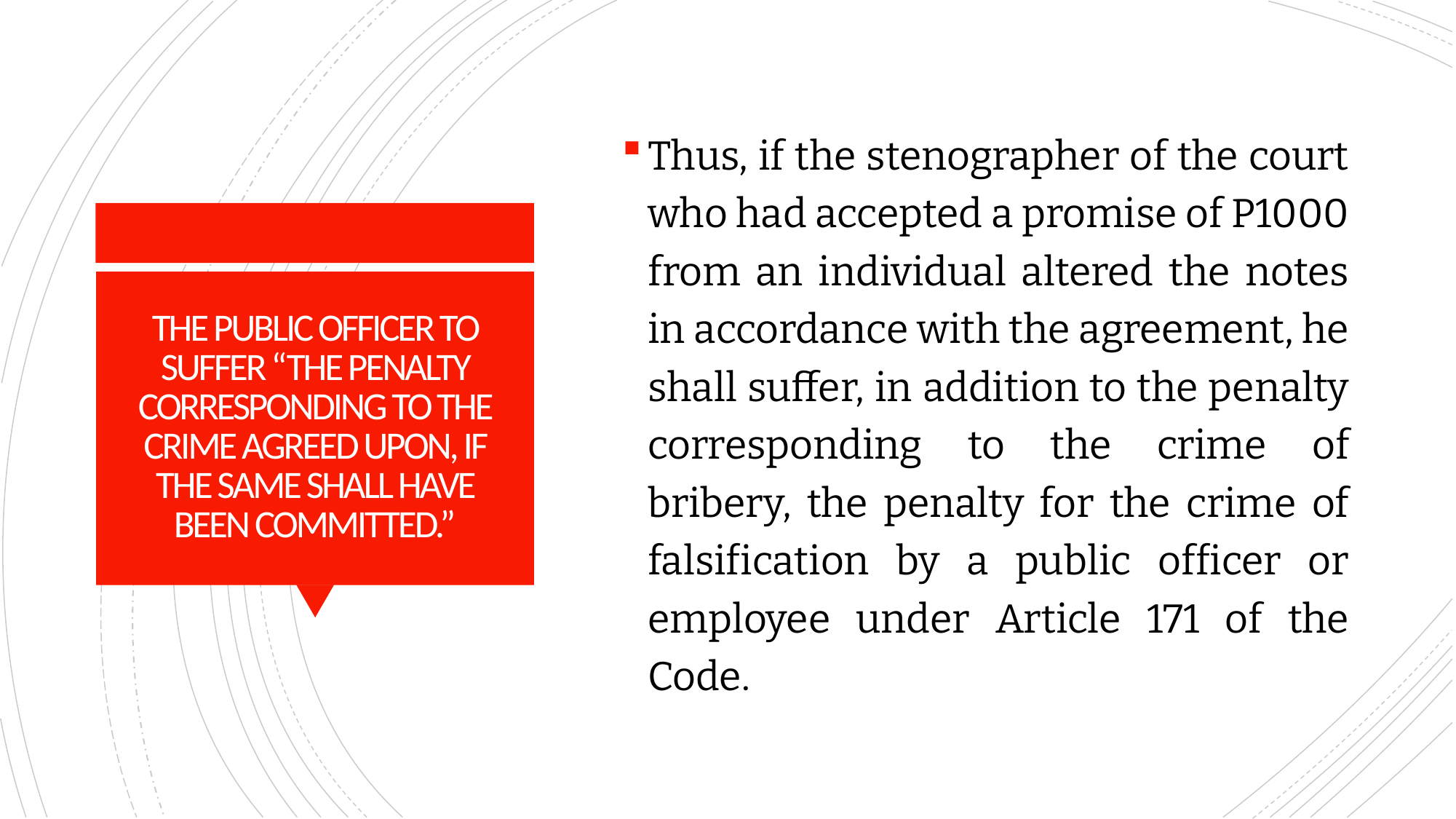

Thus, if the stenographer of the court who had accepted a promise of P1000 from an individual altered the notes in accordance with the agreement, he shall suffer, in addition to the penalty corresponding to the crime of bribery, the penalty for the crime of falsification by a public officer or employee under Article 171 of the Code.
# THE PUBLIC OFFICER TO SUFFER “THE PENALTY CORRESPONDING TO THE CRIME AGREED UPON, IF THE SAME SHALL HAVE BEEN COMMITTED.”